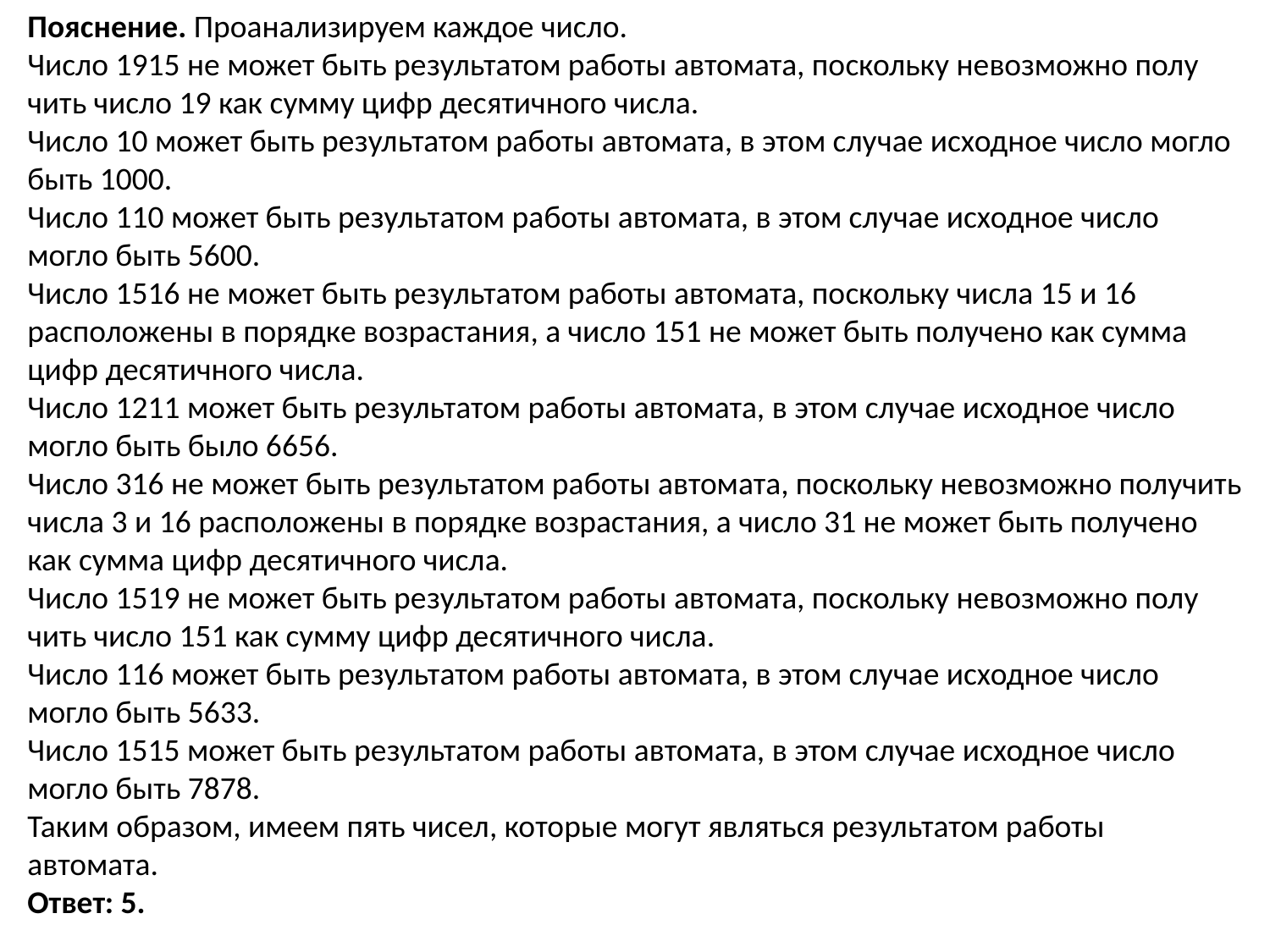

Пояснение. Проанализируем каж­дое число.
Число 1915 не может быть ре­зуль­та­том ра­бо­ты автомата, по­сколь­ку не­воз­мож­но по­лу­чить число 19 как сумму цифр де­ся­тич­но­го числа.
Число 10 может быть ре­зуль­та­том ра­бо­ты автомата, в этом слу­чае ис­ход­ное число могло быть 1000.
Число 110 может быть ре­зуль­та­том ра­бо­ты автомата, в этом слу­чае ис­ход­ное число могло быть 5600.
Число 1516 не может быть ре­зуль­та­том ра­бо­ты автомата, по­сколь­ку числа 15 и 16 расположены в порядке возрастания, а число 151 не может быть получено как сумма цифр десятичного числа.
Число 1211 может быть ре­зуль­та­том ра­бо­ты автомата, в этом слу­чае ис­ход­ное число могло быть было 6656.
Число 316 не может быть ре­зуль­та­том ра­бо­ты автомата, по­сколь­ку не­воз­мож­но по­лу­чить числа 3 и 16 расположены в порядке возрастания, а число 31 не может быть получено как сумма цифр десятичного числа.
Число 1519 не может быть ре­зуль­та­том ра­бо­ты автомата, по­сколь­ку не­воз­мож­но по­лу­чить число 151 как сумму цифр де­ся­тич­но­го числа.
Число 116 может быть ре­зуль­та­том ра­бо­ты автомата, в этом слу­чае ис­ход­ное число могло быть 5633.
Число 1515 может быть ре­зуль­та­том ра­бо­ты автомата, в этом слу­чае ис­ход­ное число могло быть 7878.
Таким образом, имеем пять чисел, ко­то­рые могут яв­лять­ся ре­зуль­та­том ра­бо­ты автомата.
Ответ: 5.